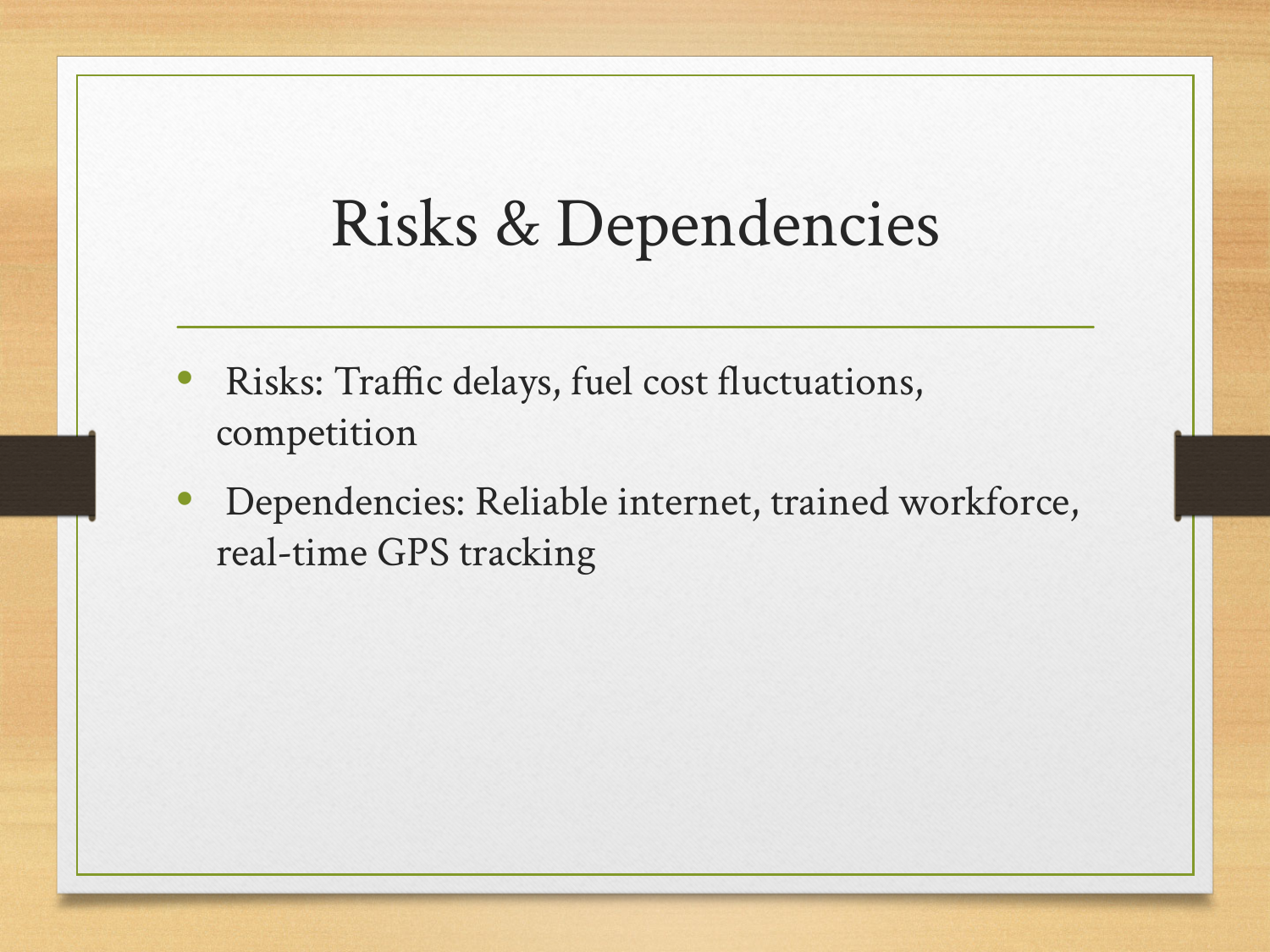

# Risks & Dependencies
 Risks: Traffic delays, fuel cost fluctuations, competition
 Dependencies: Reliable internet, trained workforce, real-time GPS tracking